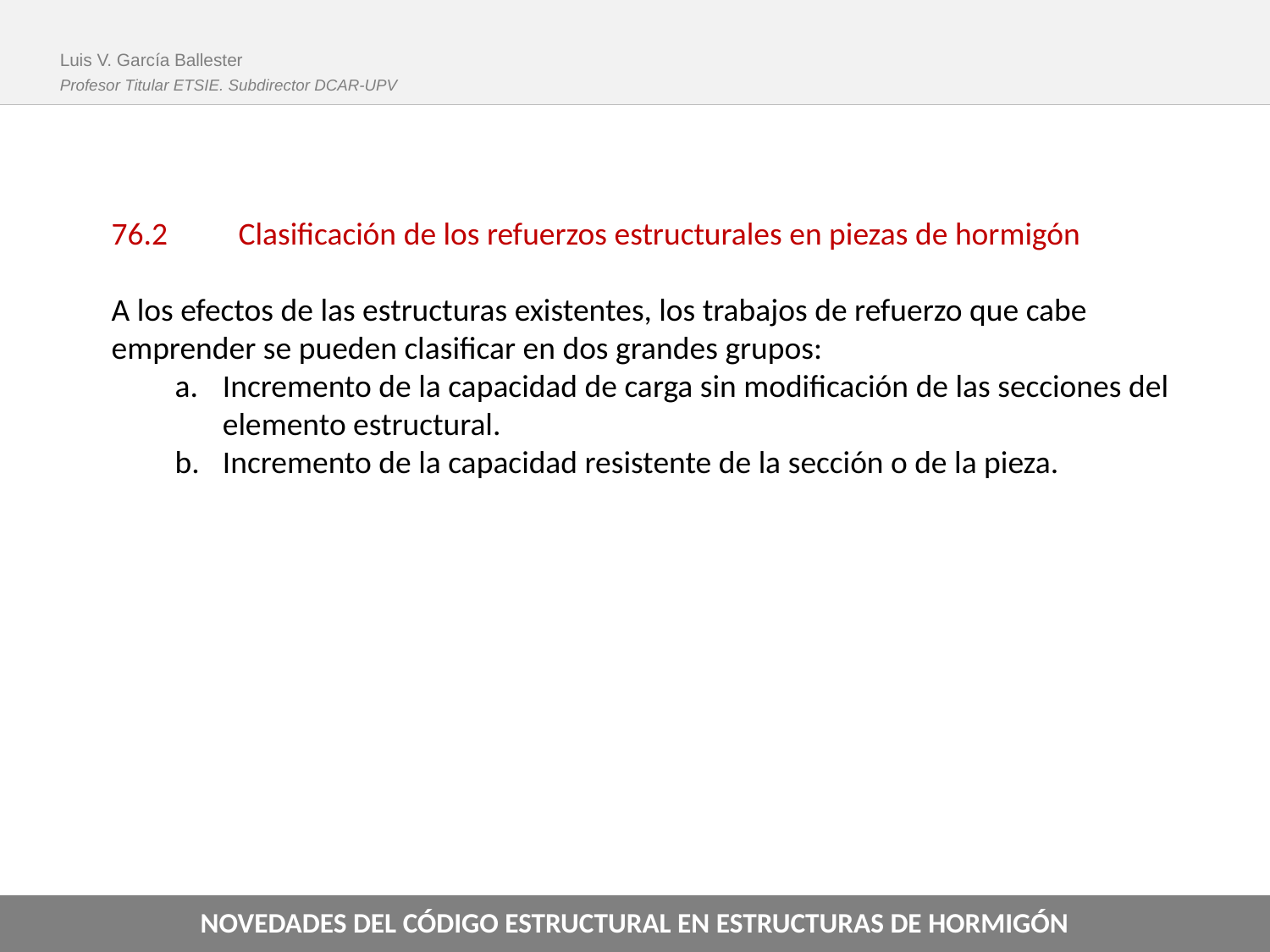

Luis V. García Ballester
Profesor Titular ETSIE. Subdirector DCAR-UPV

76.2	Clasificación de los refuerzos estructurales en piezas de hormigón

A los efectos de las estructuras existentes, los trabajos de refuerzo que cabe emprender se pueden clasificar en dos grandes grupos:
Incremento de la capacidad de carga sin modificación de las secciones del elemento estructural.
Incremento de la capacidad resistente de la sección o de la pieza.

NOVEDADES DEL CÓDIGO ESTRUCTURAL EN ESTRUCTURAS DE HORMIGÓN